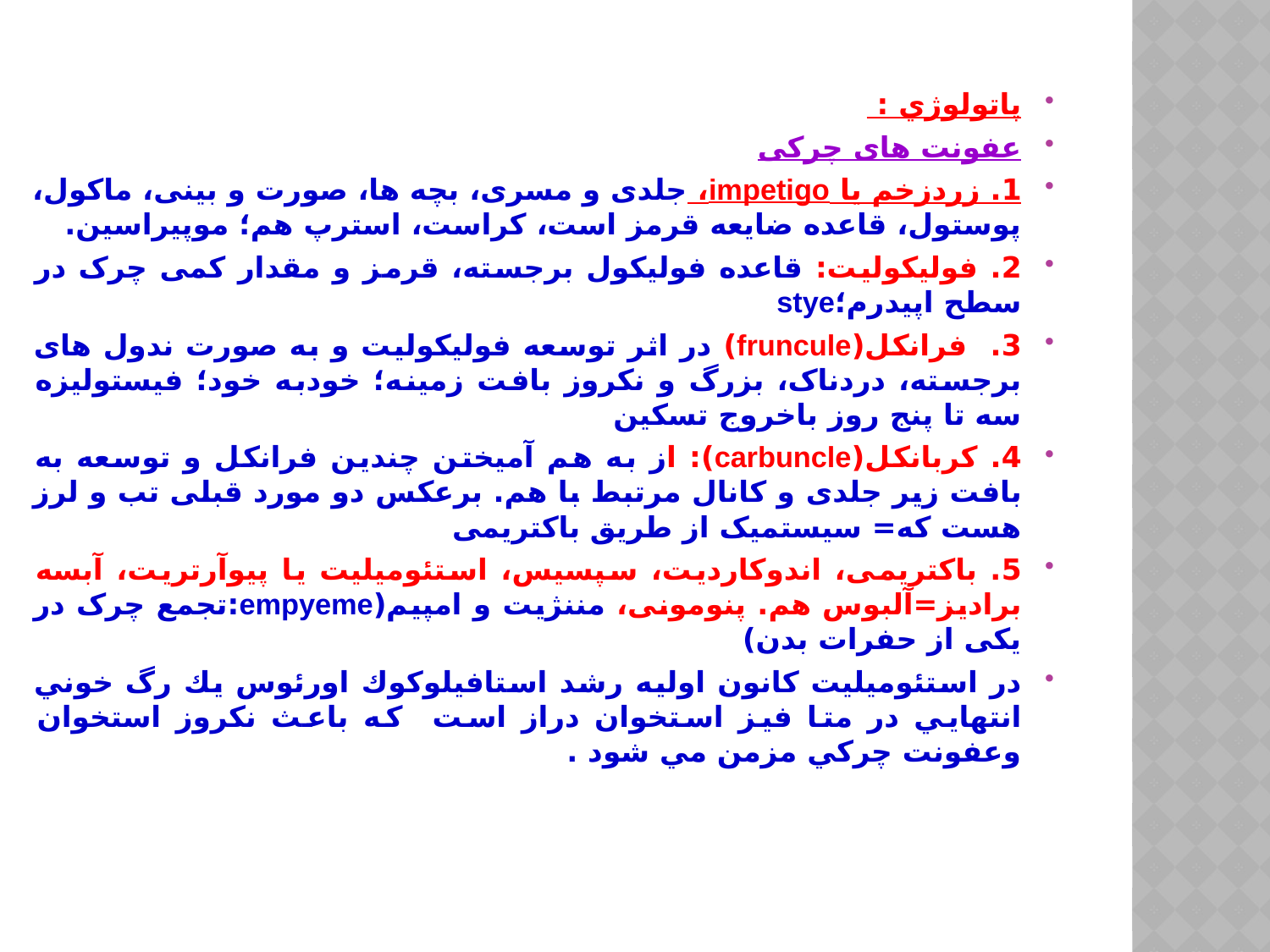

پاتولوژي :
عفونت های چرکی
1. زردزخم یا impetigo، جلدی و مسری، بچه ها، صورت و بینی، ماکول، پوستول، قاعده ضایعه قرمز است، کراست، استرپ هم؛ موپیراسین.
2. فولیکولیت: قاعده فولیکول برجسته، قرمز و مقدار کمی چرک در سطح اپیدرم؛stye
3.  فرانکل(fruncule) در اثر توسعه فولیکولیت و به صورت ندول های برجسته، دردناک، بزرگ و نکروز بافت زمینه؛ خودبه خود؛ فیستولیزه سه تا پنج روز باخروج تسکین
4. کربانکل(carbuncle): از به هم آمیختن چندین فرانکل و توسعه به بافت زیر جلدی و کانال مرتبط با هم. برعکس دو مورد قبلی تب و لرز هست که= سیستمیک از طریق باکتریمی
5. باکتریمی، اندوکاردیت، سپسیس، استئومیلیت یا پیوآرتریت، آبسه برادیز=آلبوس هم. پنومونی، مننژيت و امپيم(empyeme:تجمع چرک در یکی از حفرات بدن)
در استئوميليت كانون اوليه رشد استافيلوكوك اورئوس يك رگ خوني انتهايي در متا فيز استخوان دراز است  كه باعث نكروز استخوان وعفونت چركي مزمن مي شود .